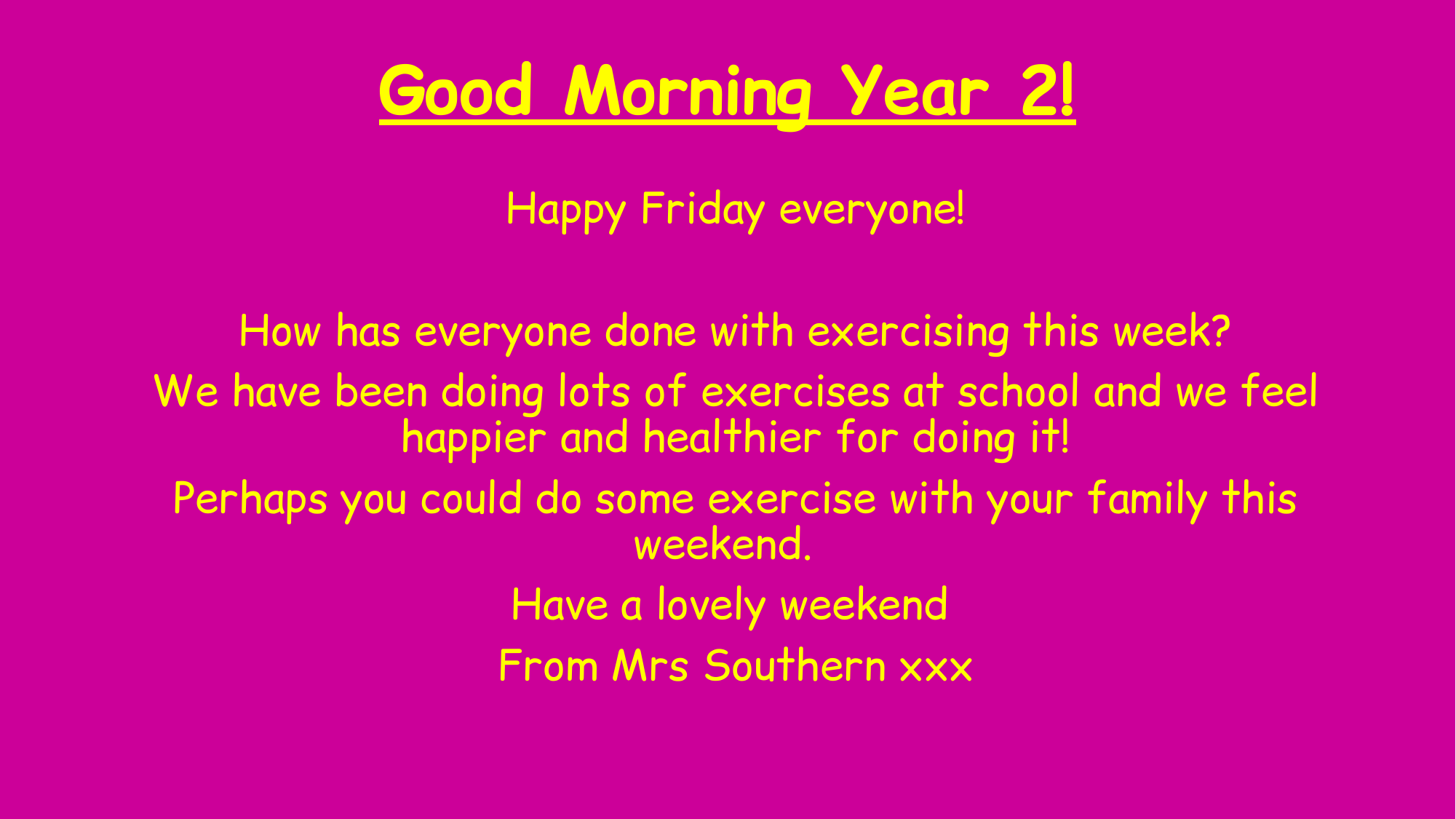

# Good Morning Year 2!

Happy Friday everyone!

How has everyone done with exercising this week?
We have been doing lots of exercises at school and we feel happier and healthier for doing it!
Perhaps you could do some exercise with your family this weekend.
Have a lovely weekend
From Mrs Southern xxx